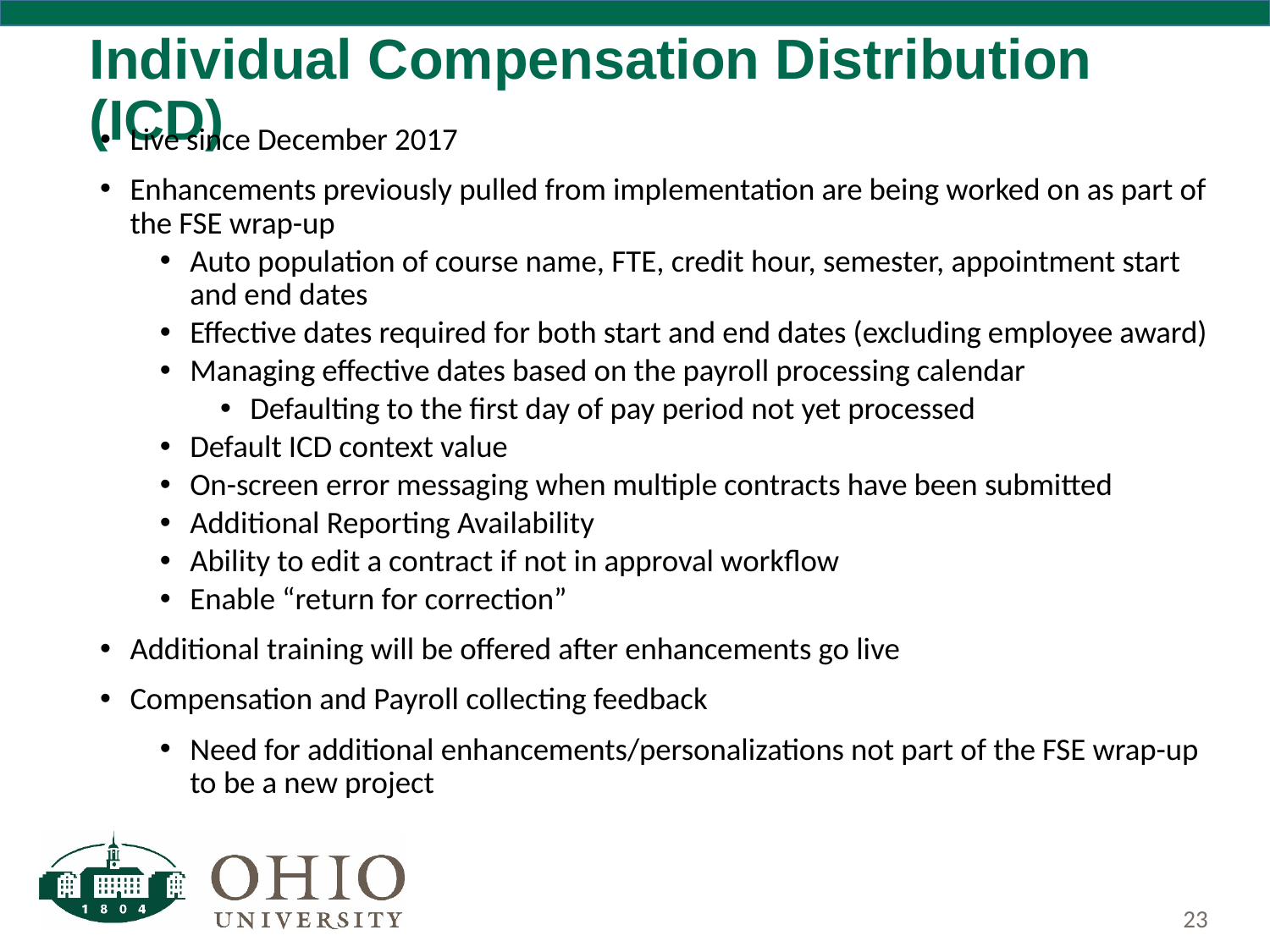

# Individual Compensation Distribution (ICD)

Live since December 2017
Enhancements previously pulled from implementation are being worked on as part of the FSE wrap-up
Auto population of course name, FTE, credit hour, semester, appointment start and end dates
Effective dates required for both start and end dates (excluding employee award)
Managing effective dates based on the payroll processing calendar
Defaulting to the first day of pay period not yet processed
Default ICD context value
On-screen error messaging when multiple contracts have been submitted
Additional Reporting Availability
Ability to edit a contract if not in approval workflow
Enable “return for correction”
Additional training will be offered after enhancements go live
Compensation and Payroll collecting feedback
Need for additional enhancements/personalizations not part of the FSE wrap-up to be a new project